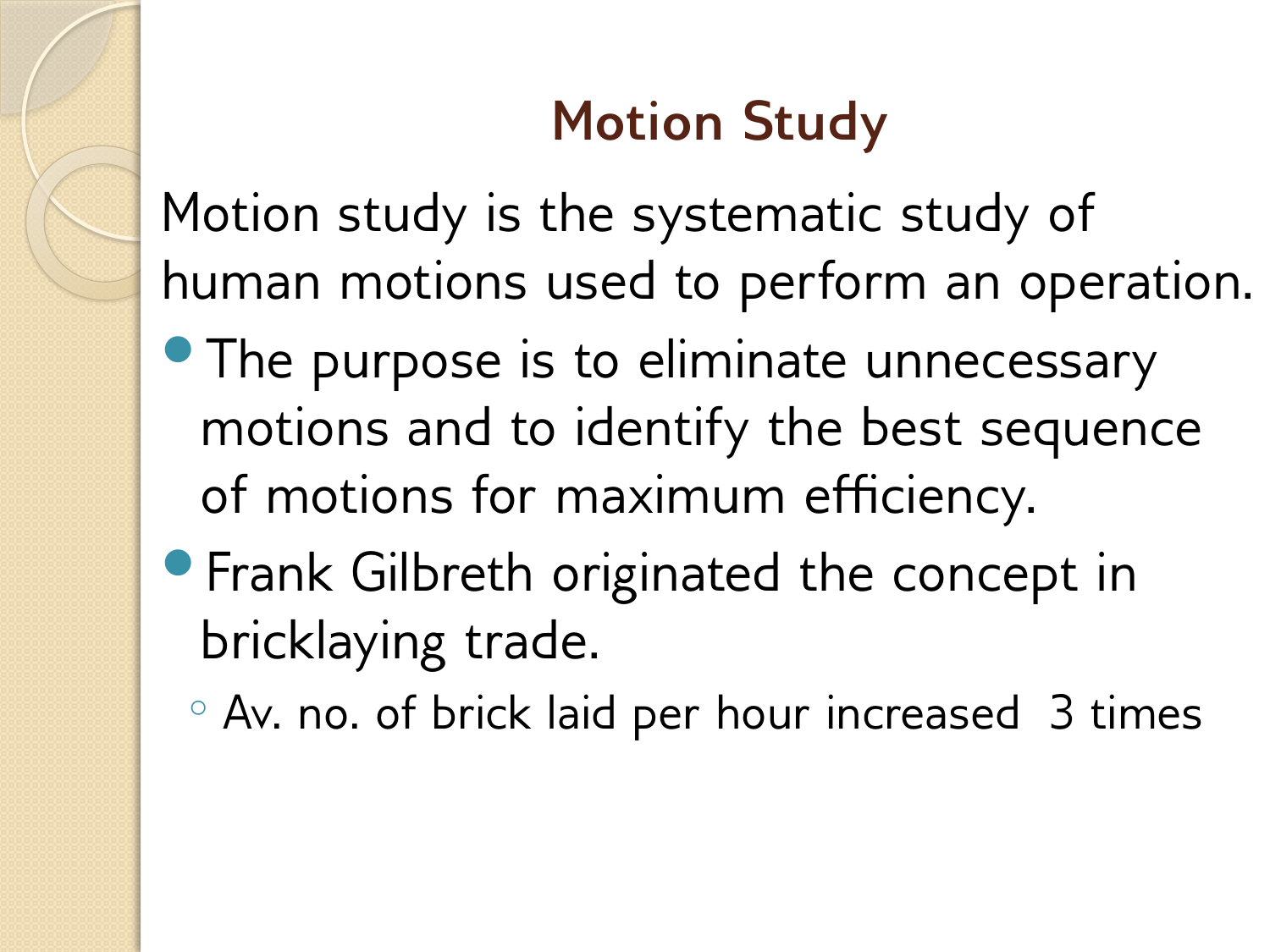

# Motion Study
Motion study is the systematic study of human motions used to perform an operation.
The purpose is to eliminate unnecessary motions and to identify the best sequence of motions for maximum efficiency.
Frank Gilbreth originated the concept in bricklaying trade.
Av. no. of brick laid per hour increased  3 times